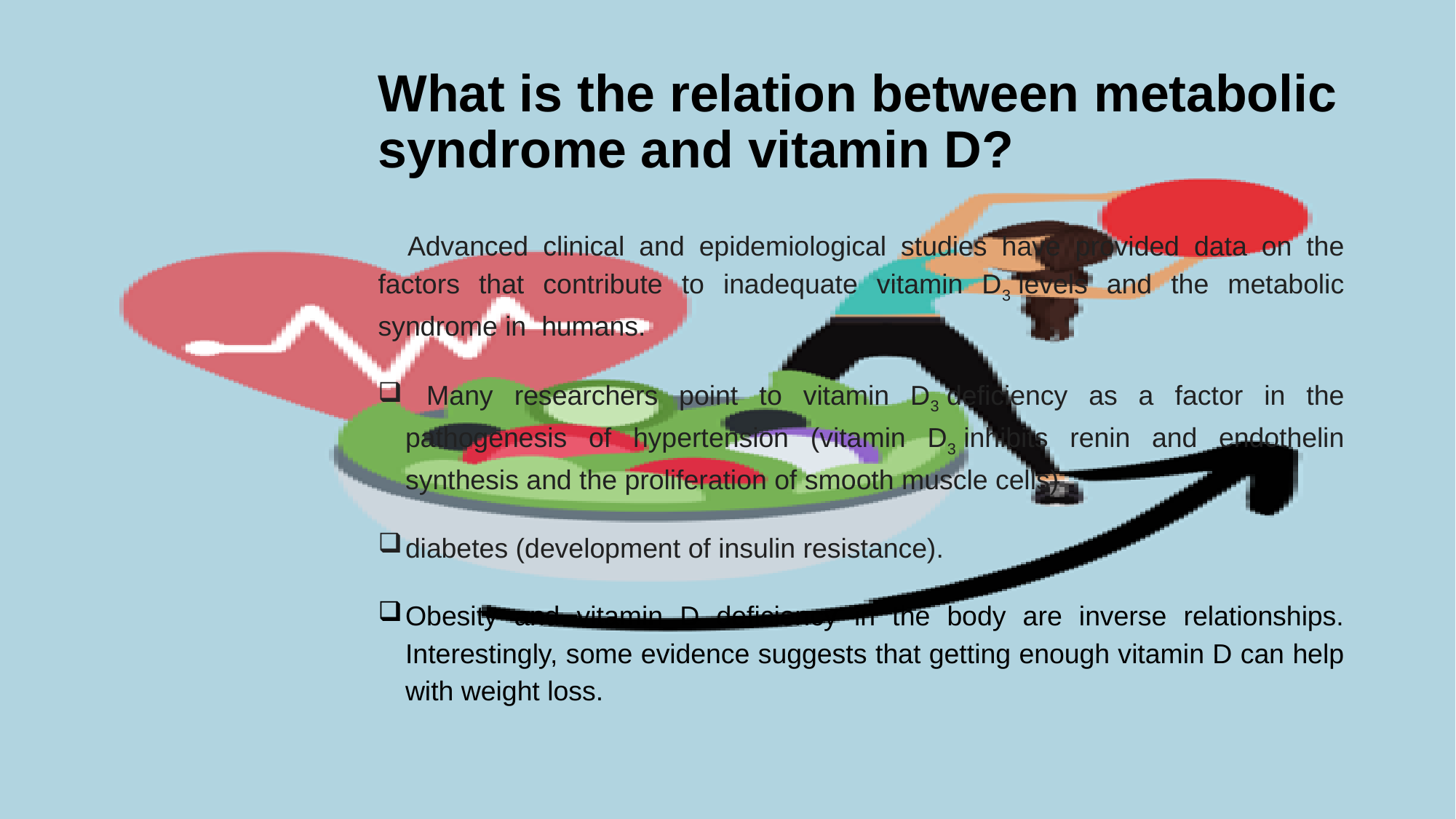

# What is the relation between metabolic syndrome and vitamin D?
  Advanced clinical and epidemiological studies have provided data on the factors that contribute to inadequate vitamin D3 levels and the metabolic syndrome in  humans.
 Many researchers point to vitamin D3 deficiency as a factor in the pathogenesis of hypertension (vitamin D3 inhibits renin and endothelin synthesis and the proliferation of smooth muscle cells)
diabetes (development of insulin resistance).
Obesity and vitamin D deficiency in the body are inverse relationships. Interestingly, some evidence suggests that getting enough vitamin D can help with weight loss.